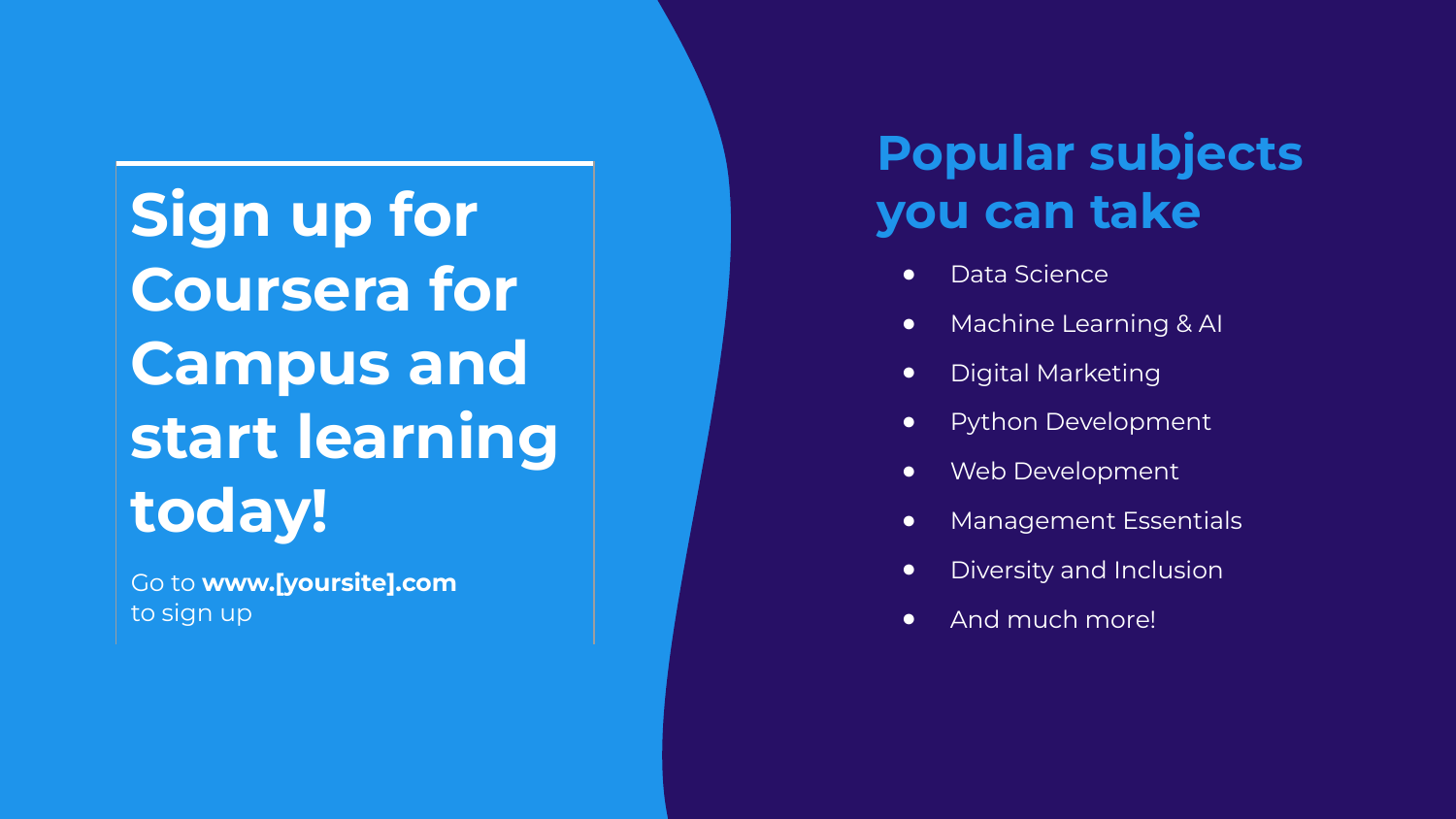

Popular subjects you can take
Data Science
Machine Learning & AI
Digital Marketing
Python Development
Web Development
Management Essentials
Diversity and Inclusion
And much more!
| Sign up for Coursera for Campus and start learning today! Go to www.[yoursite].com to sign up |
| --- |